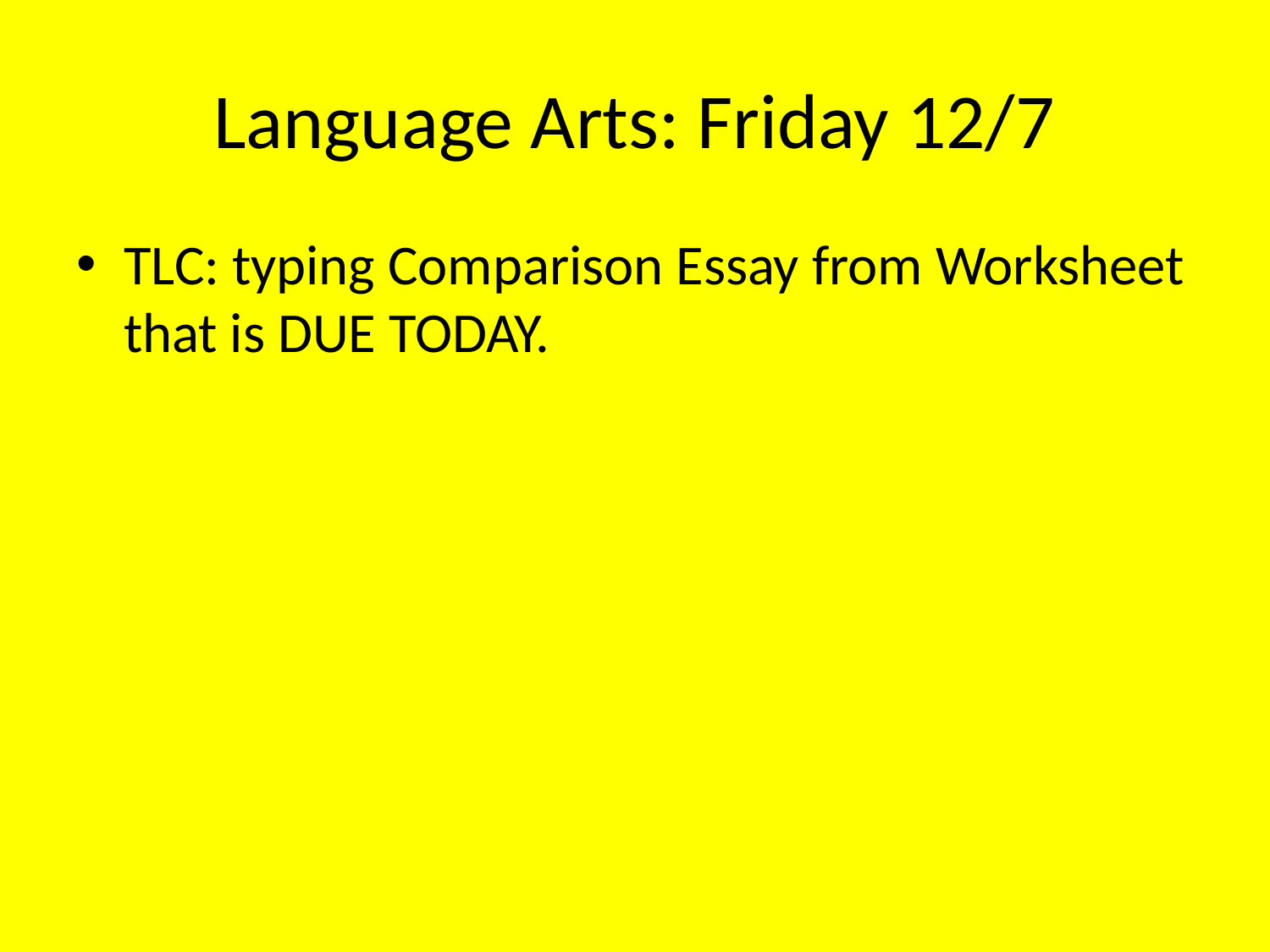

# Language Arts: Friday 12/7
TLC: typing Comparison Essay from Worksheet that is DUE TODAY.